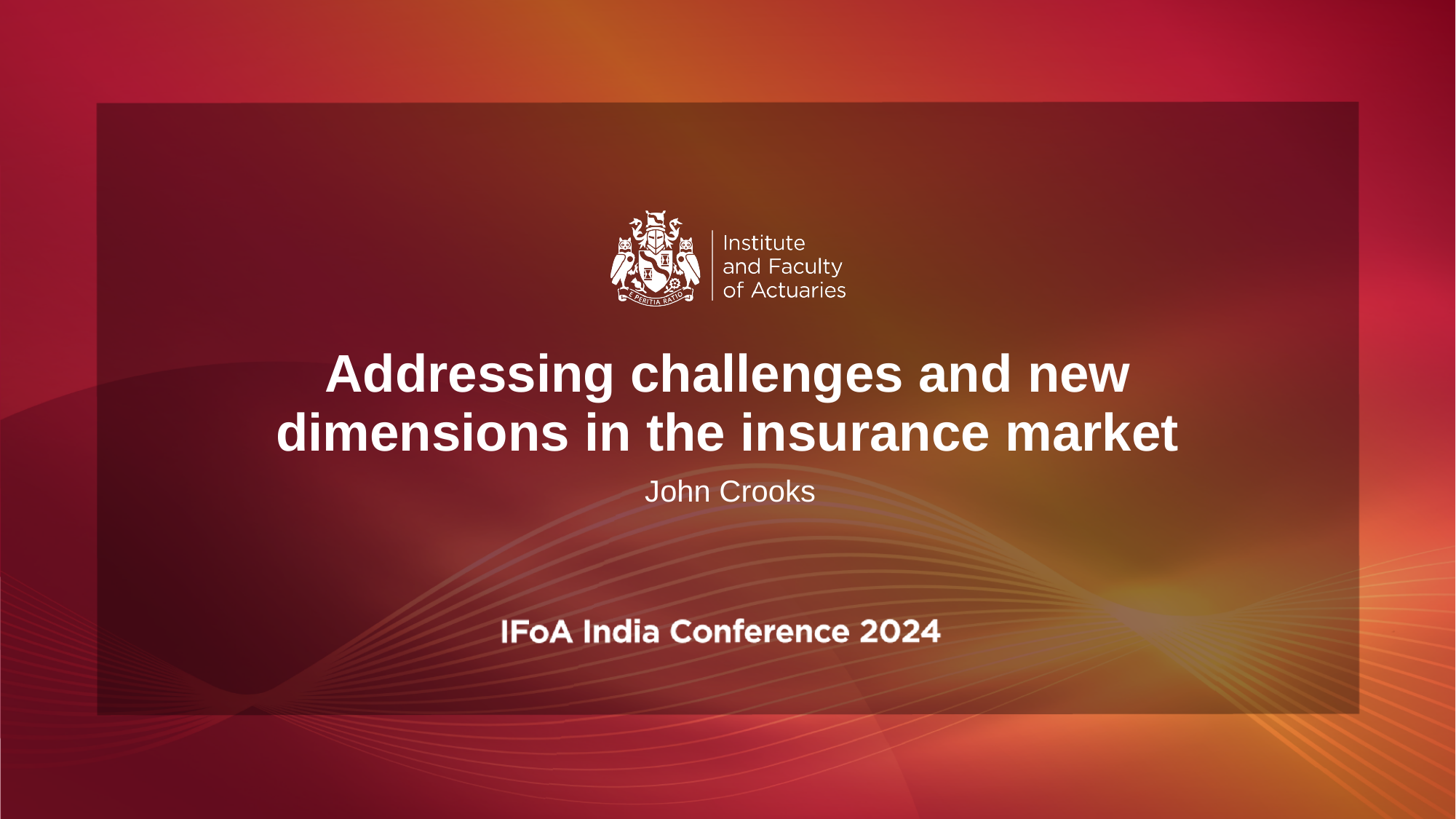

# Addressing challenges and new dimensions in the insurance market
John Crooks